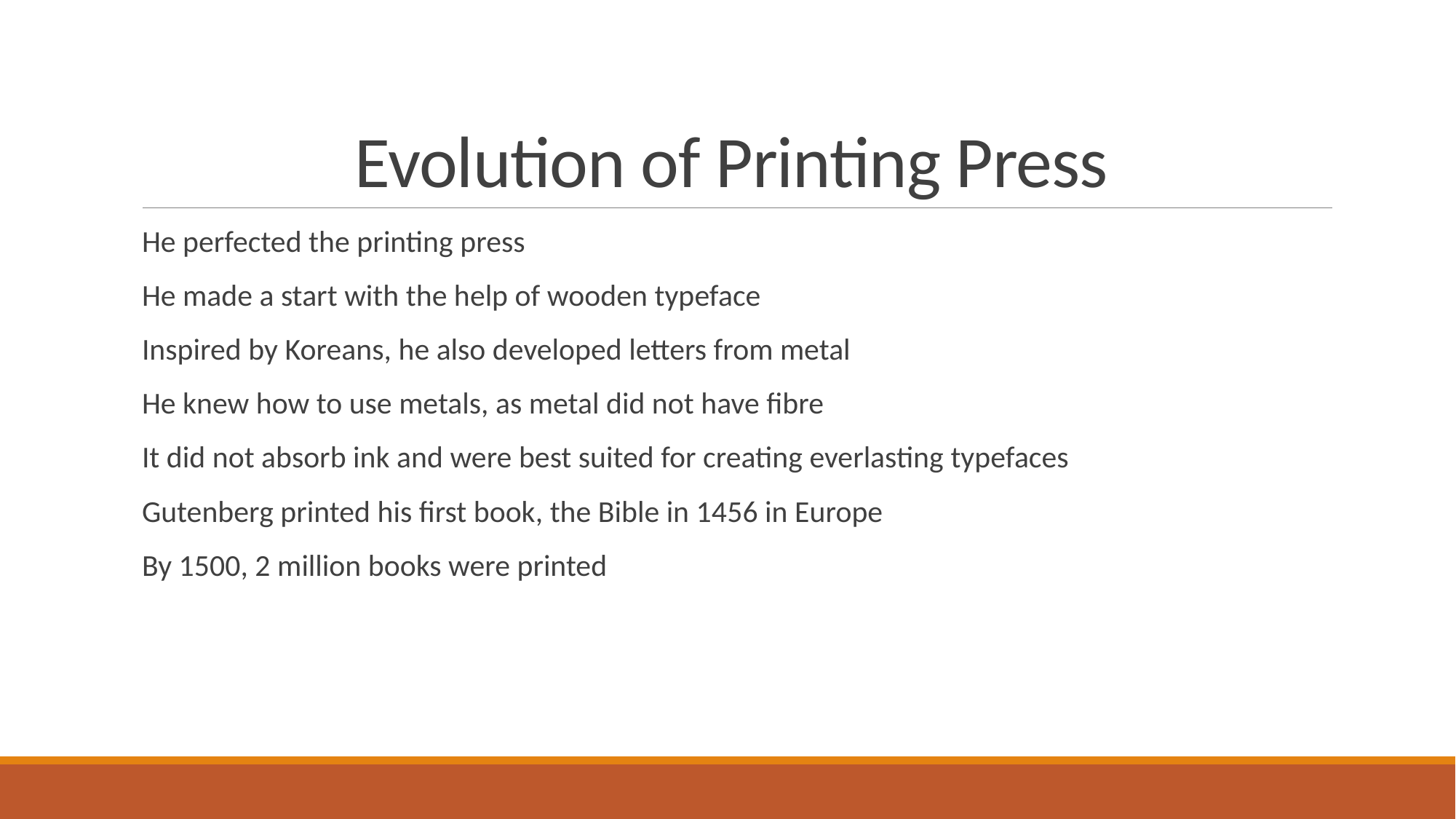

# Evolution of Printing Press
He perfected the printing press
He made a start with the help of wooden typeface
Inspired by Koreans, he also developed letters from metal
He knew how to use metals, as metal did not have fibre
It did not absorb ink and were best suited for creating everlasting typefaces
Gutenberg printed his first book, the Bible in 1456 in Europe
By 1500, 2 million books were printed